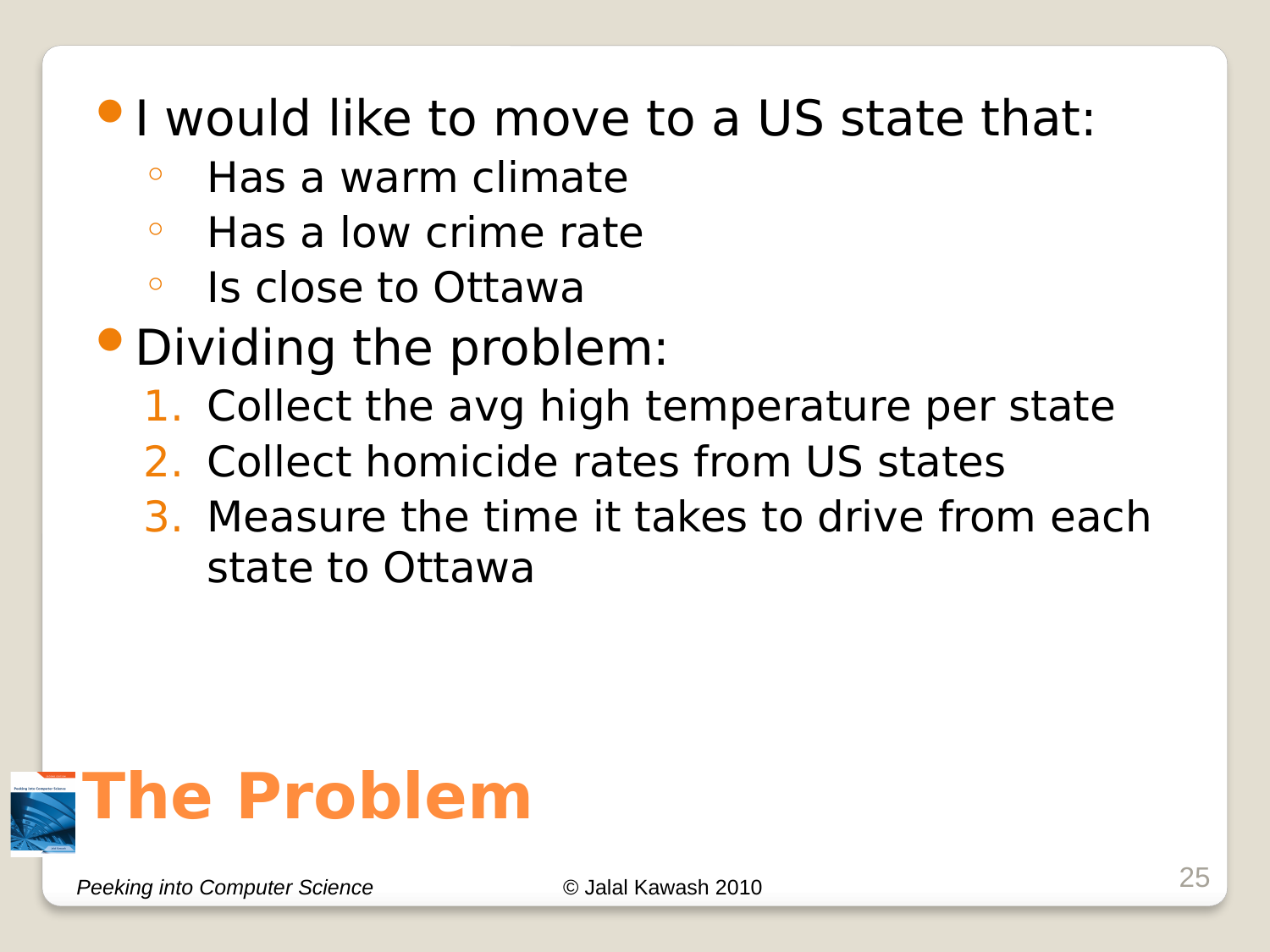

I would like to move to a US state that:
Has a warm climate
Has a low crime rate
Is close to Ottawa
Dividing the problem:
Collect the avg high temperature per state
Collect homicide rates from US states
Measure the time it takes to drive from each state to Ottawa

# The Problem
25